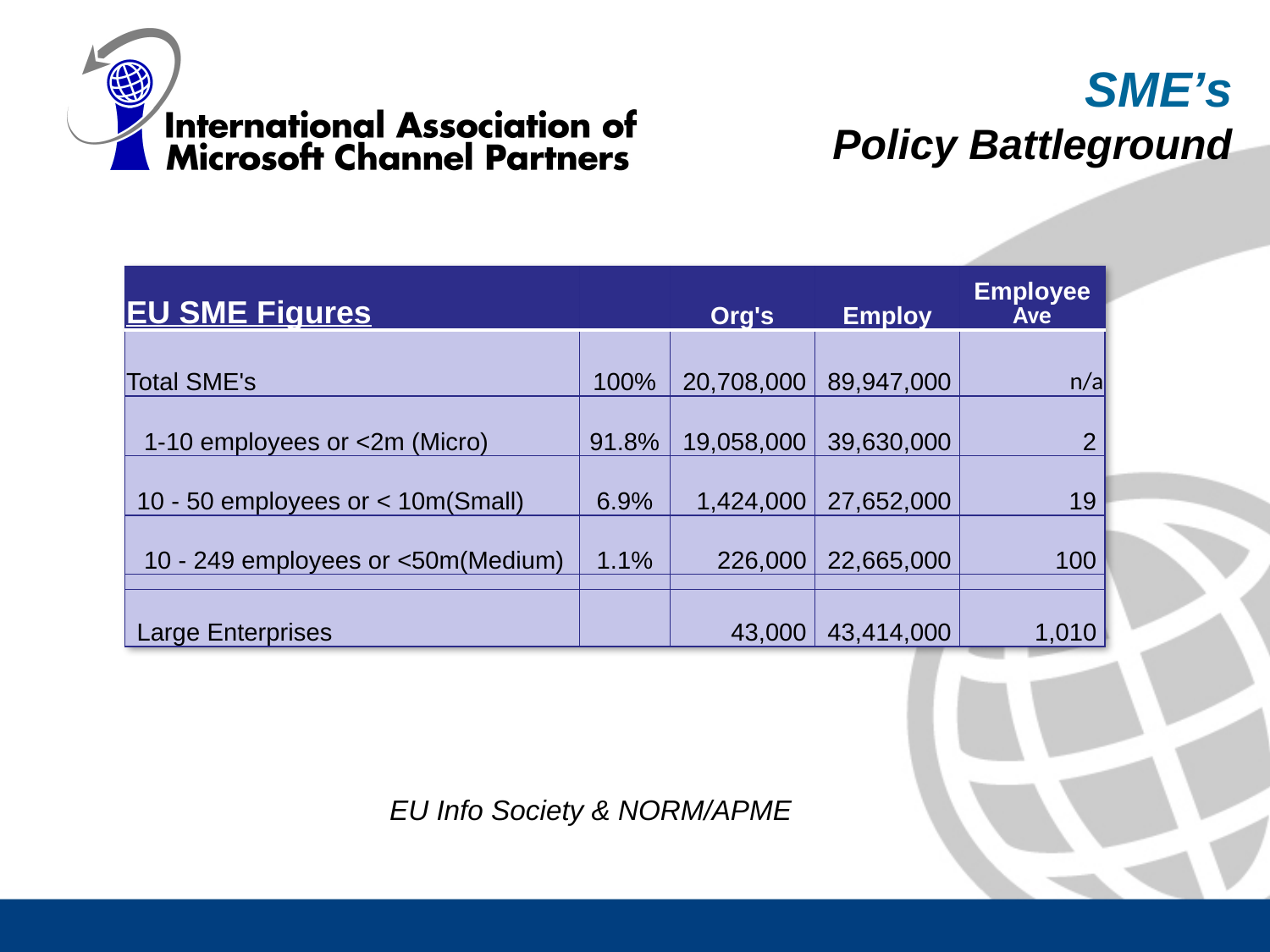

SME’s
Policy Battleground
| EU SME Figures |  | Org's | Employ | Employee Ave |
| --- | --- | --- | --- | --- |
| Total SME's | 100% | 20,708,000 | 89,947,000 | n/a |
| 1-10 employees or <2m (Micro) | 91.8% | 19,058,000 | 39,630,000 | 2 |
| 10 - 50 employees or < 10m(Small) | 6.9% | 1,424,000 | 27,652,000 | 19 |
| 10 - 249 employees or <50m(Medium) | 1.1% | 226,000 | 22,665,000 | 100 |
|  |  |  |  |  |
| Large Enterprises |  | 43,000 | 43,414,000 | 1,010 |
EU Info Society & NORM/APME